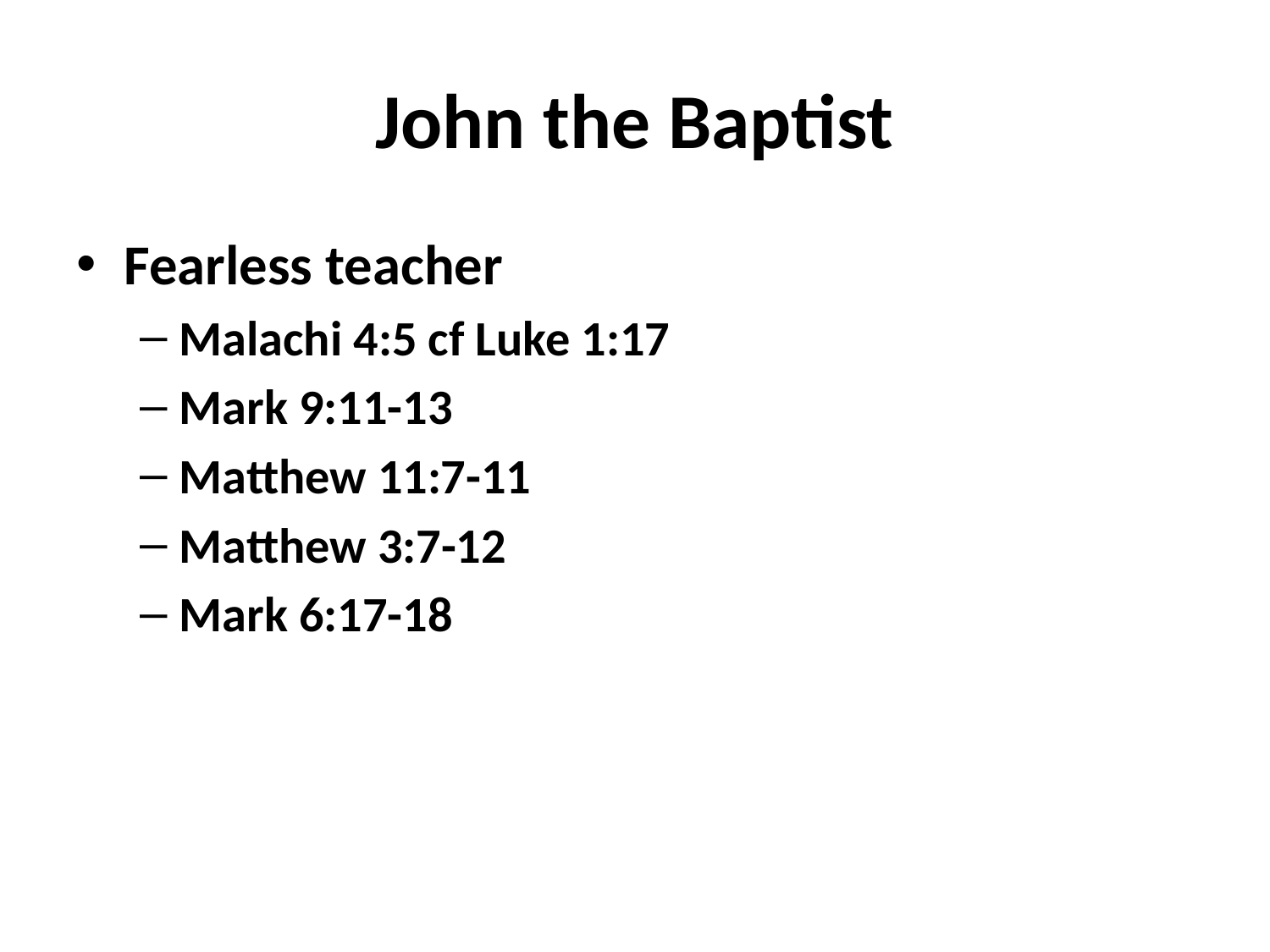

# John the Baptist
Fearless teacher
Malachi 4:5 cf Luke 1:17
Mark 9:11-13
Matthew 11:7-11
Matthew 3:7-12
Mark 6:17-18